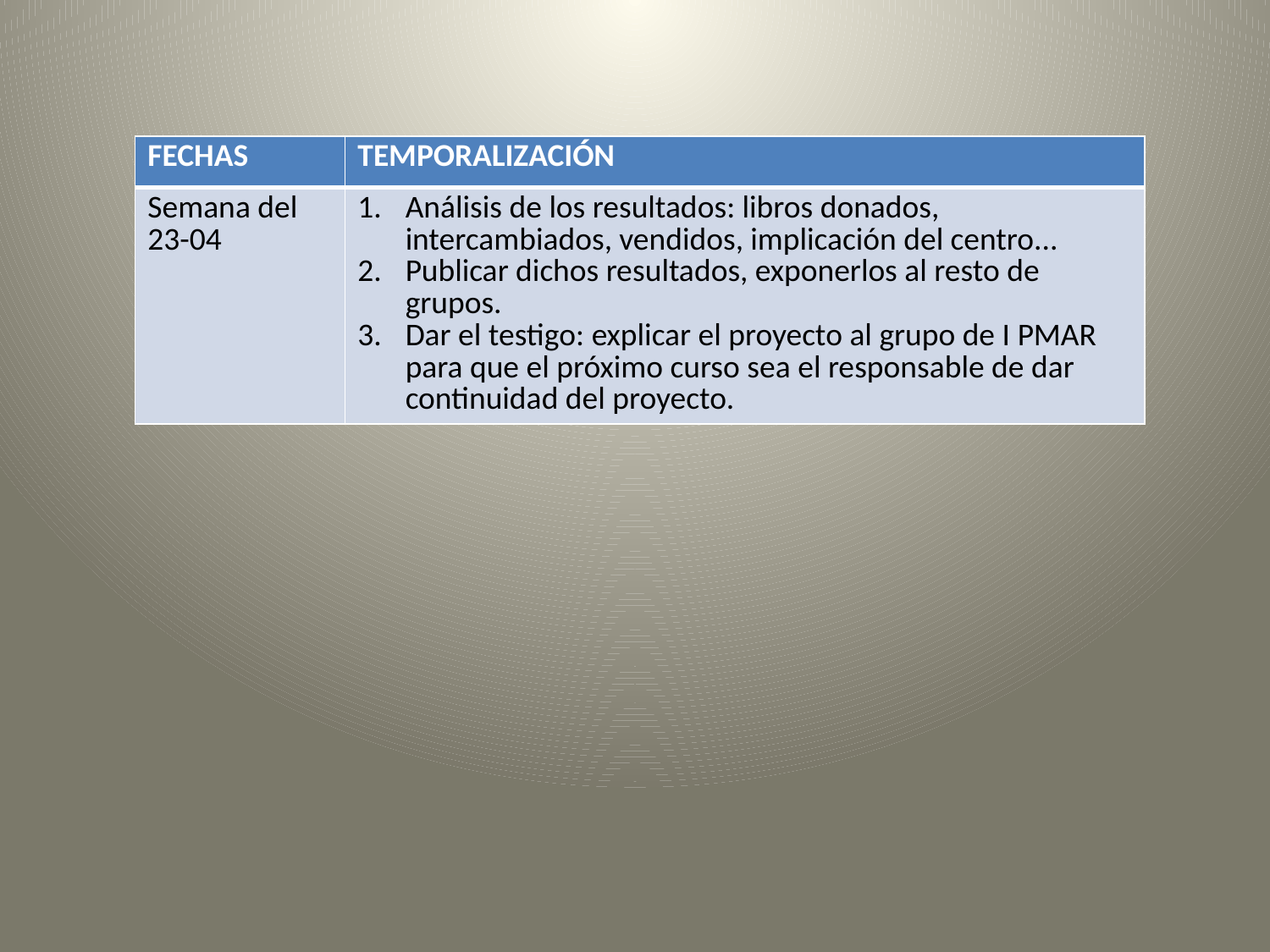

| FECHAS | TEMPORALIZACIÓN |
| --- | --- |
| Semana del 23-04 | Análisis de los resultados: libros donados, intercambiados, vendidos, implicación del centro... Publicar dichos resultados, exponerlos al resto de grupos. Dar el testigo: explicar el proyecto al grupo de I PMAR para que el próximo curso sea el responsable de dar continuidad del proyecto. |